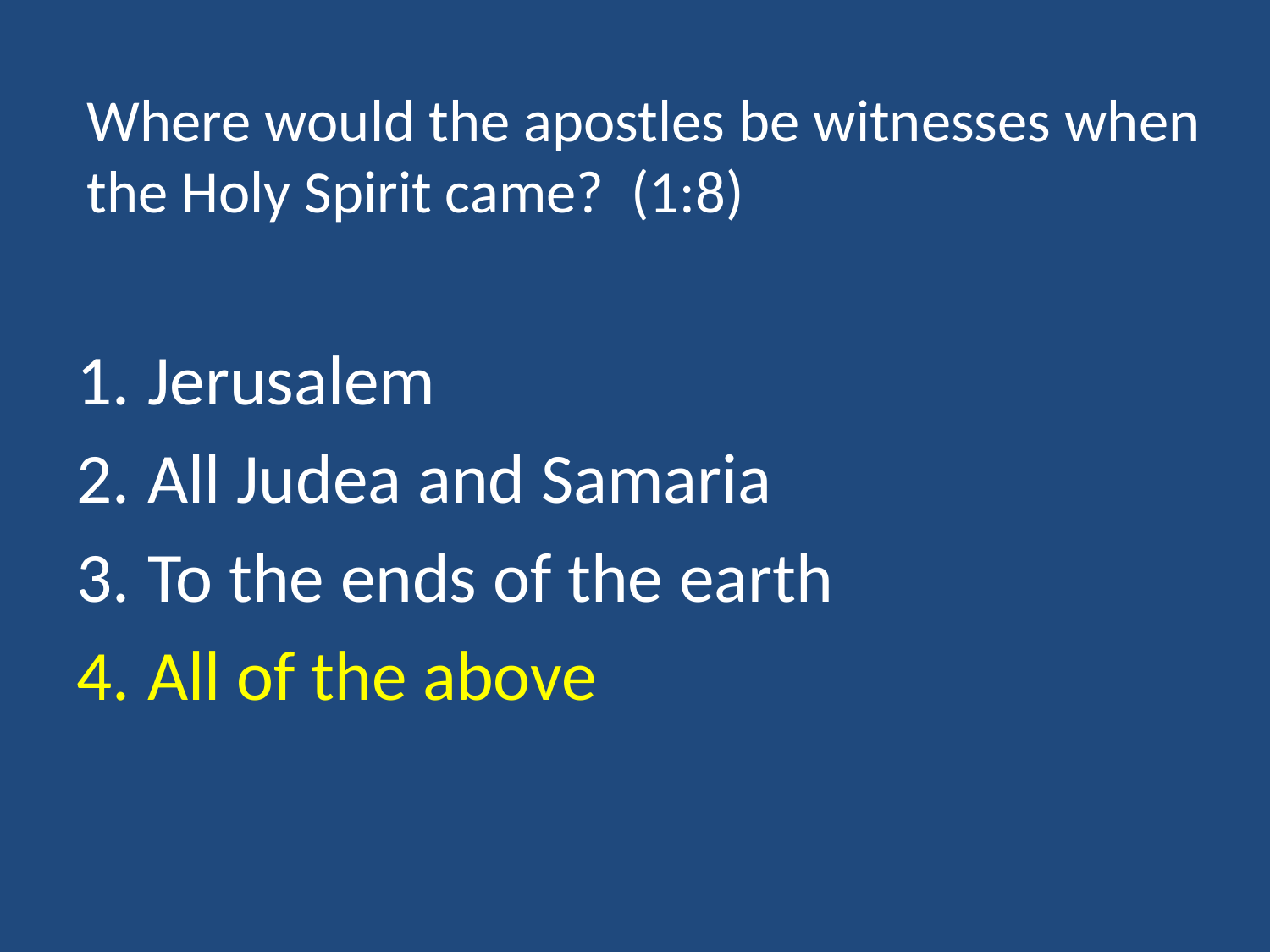

# Where would the apostles be witnesses when the Holy Spirit came?  (1:8)
Jerusalem
All Judea and Samaria
To the ends of the earth
All of the above